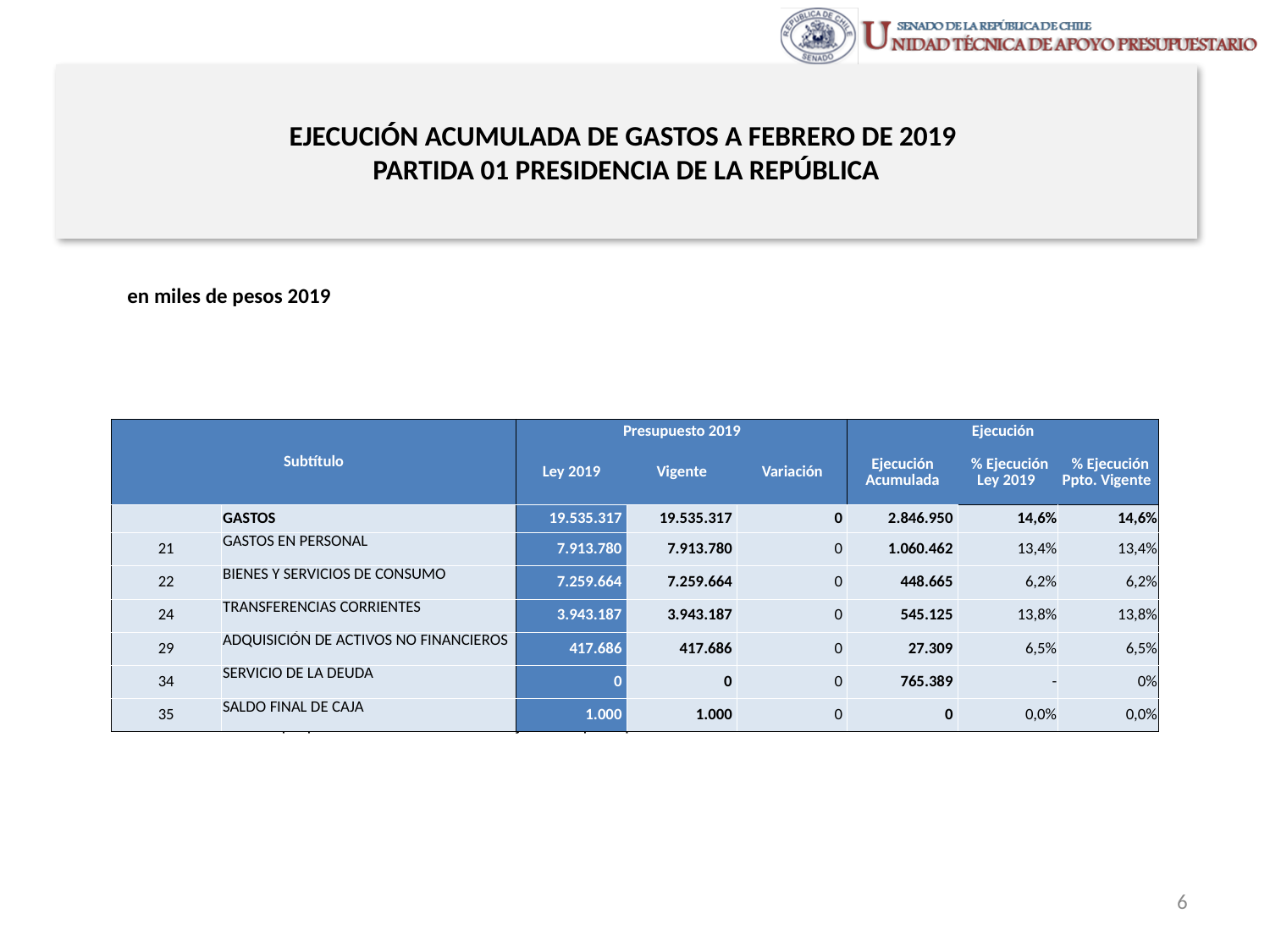

# EJECUCIÓN ACUMULADA DE GASTOS A FEBRERO DE 2019 PARTIDA 01 PRESIDENCIA DE LA REPÚBLICA
en miles de pesos 2019
| Subtítulo |  | Presupuesto 2019 |  |  | Ejecución |  |  |
| --- | --- | --- | --- | --- | --- | --- | --- |
|  |  | Ley 2019 | Vigente | Variación | Ejecución Acumulada | % Ejecución Ley 2019 | % Ejecución Ppto. Vigente |
|  | GASTOS | 19.535.317 | 19.535.317 | 0 | 2.846.950 | 14,6% | 14,6% |
| 21 | GASTOS EN PERSONAL | 7.913.780 | 7.913.780 | 0 | 1.060.462 | 13,4% | 13,4% |
| 22 | BIENES Y SERVICIOS DE CONSUMO | 7.259.664 | 7.259.664 | 0 | 448.665 | 6,2% | 6,2% |
| 24 | TRANSFERENCIAS CORRIENTES | 3.943.187 | 3.943.187 | 0 | 545.125 | 13,8% | 13,8% |
| 29 | ADQUISICIÓN DE ACTIVOS NO FINANCIEROS | 417.686 | 417.686 | 0 | 27.309 | 6,5% | 6,5% |
| 34 | SERVICIO DE LA DEUDA | 0 | 0 | 0 | 765.389 | - | 0% |
| 35 | SALDO FINAL DE CAJA | 1.000 | 1.000 | 0 | 0 | 0,0% | 0,0% |
Fuente: Elaboración propia en base  a Informes de ejecución presupuestaria mensual de DIPRES
6